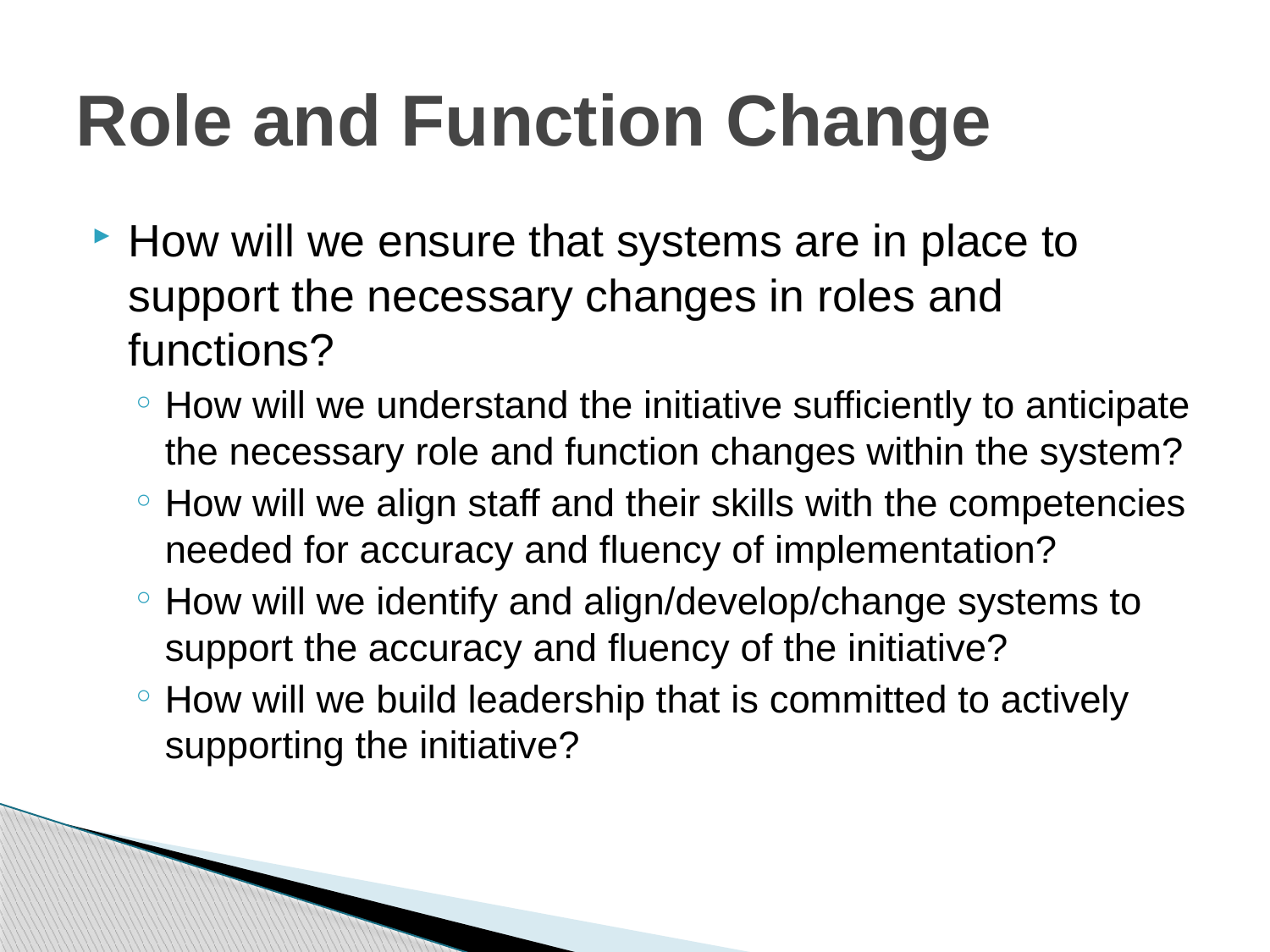

# Role and Function Change
How will we ensure that systems are in place to support the necessary changes in roles and functions?
How will we understand the initiative sufficiently to anticipate the necessary role and function changes within the system?
How will we align staff and their skills with the competencies needed for accuracy and fluency of implementation?
How will we identify and align/develop/change systems to support the accuracy and fluency of the initiative?
How will we build leadership that is committed to actively supporting the initiative?